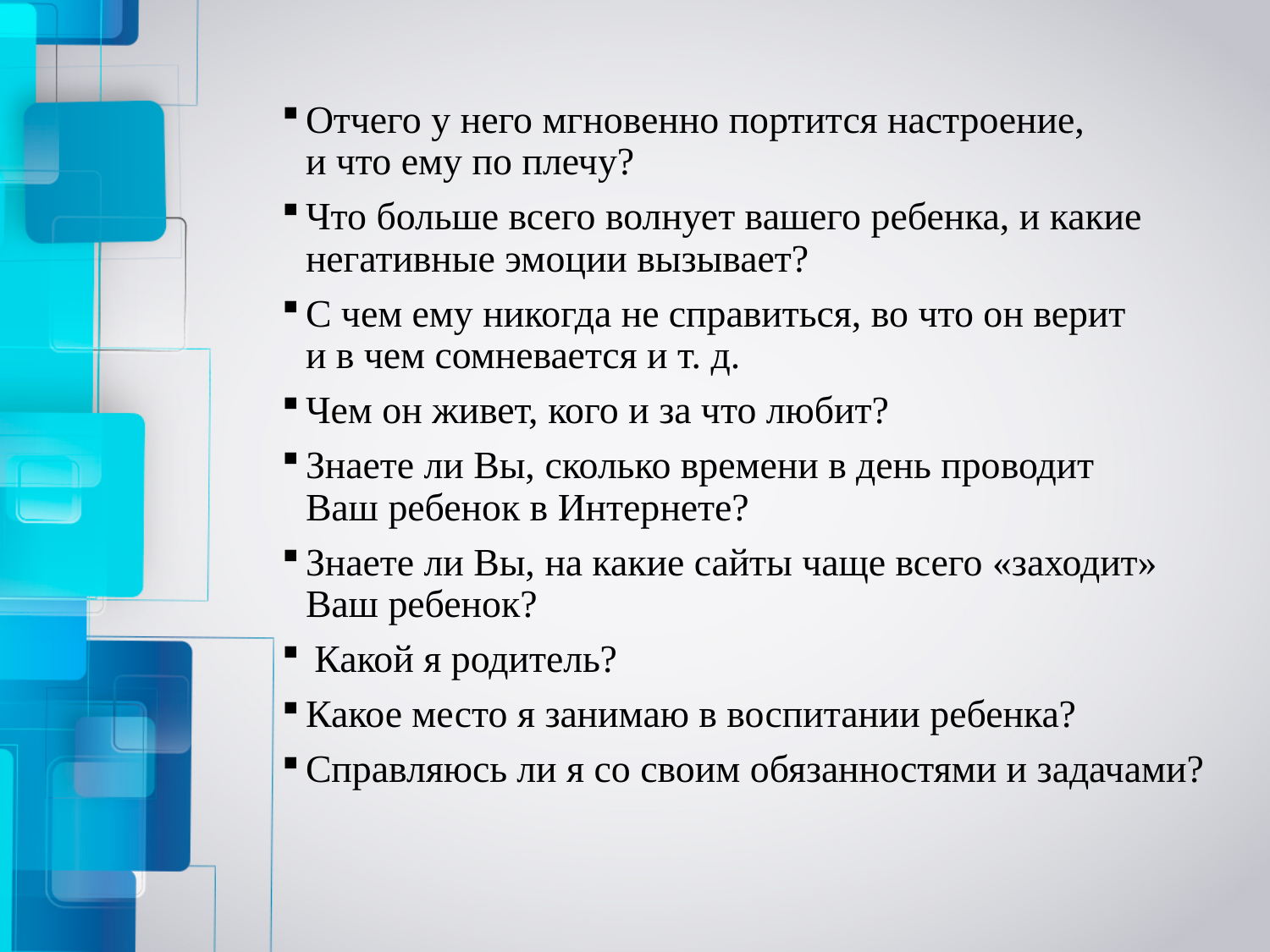

Отчего у него мгновенно портится настроение,
и что ему по плечу?
Что больше всего волнует вашего ребенка, и какие негативные эмоции вызывает?
С чем ему никогда не справиться, во что он верит
и в чем сомневается и т. д.
Чем он живет, кого и за что любит?
Знаете ли Вы, сколько времени в день проводит
Ваш ребенок в Интернете?
Знаете ли Вы, на какие сайты чаще всего «заходит» Ваш ребенок?
 Какой я родитель?
Какое место я занимаю в воспитании ребенка?
Справляюсь ли я со своим обязанностями и задачами?